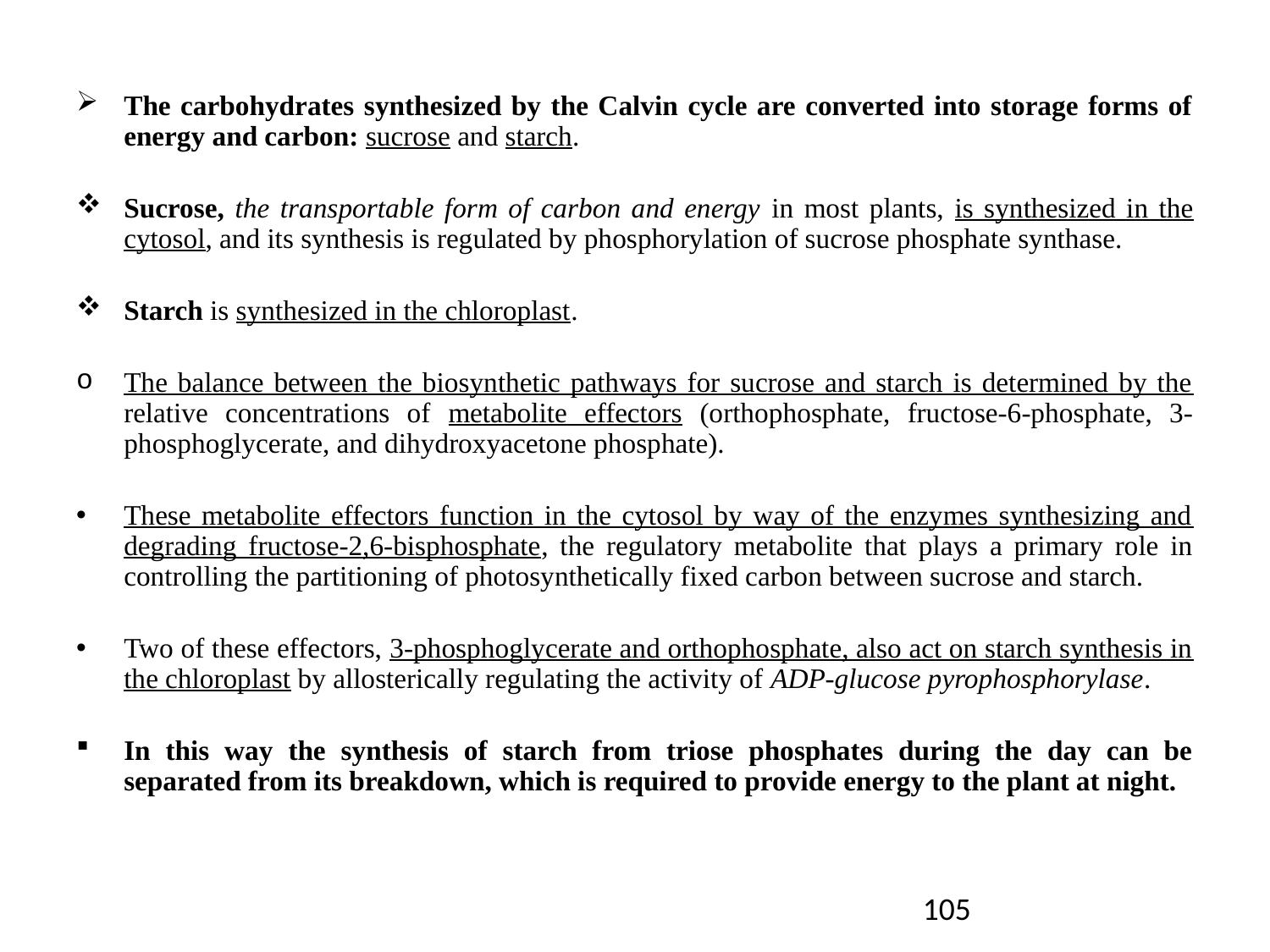

The carbohydrates synthesized by the Calvin cycle are converted into storage forms of energy and carbon: sucrose and starch.

Sucrose, the transportable form of carbon and energy in most plants, is synthesized in the cytosol, and its synthesis is regulated by phosphorylation of sucrose phosphate synthase.

Starch is synthesized in the chloroplast.

The balance between the biosynthetic pathways for sucrose and starch is determined by the relative concentrations of metabolite effectors (orthophosphate, fructose-6-phosphate, 3-phosphoglycerate, and dihydroxyacetone phosphate).

These metabolite effectors function in the cytosol by way of the enzymes synthesizing and degrading fructose-2,6-bisphosphate, the regulatory metabolite that plays a primary role in controlling the partitioning of photosynthetically fixed carbon between sucrose and starch.

Two of these effectors, 3-phosphoglycerate and orthophosphate, also act on starch synthesis in the chloroplast by allosterically regulating the activity of ADP-glucose pyrophosphorylase.

In this way the synthesis of starch from triose phosphates during the day can be separated from its breakdown, which is required to provide energy to the plant at night.

105